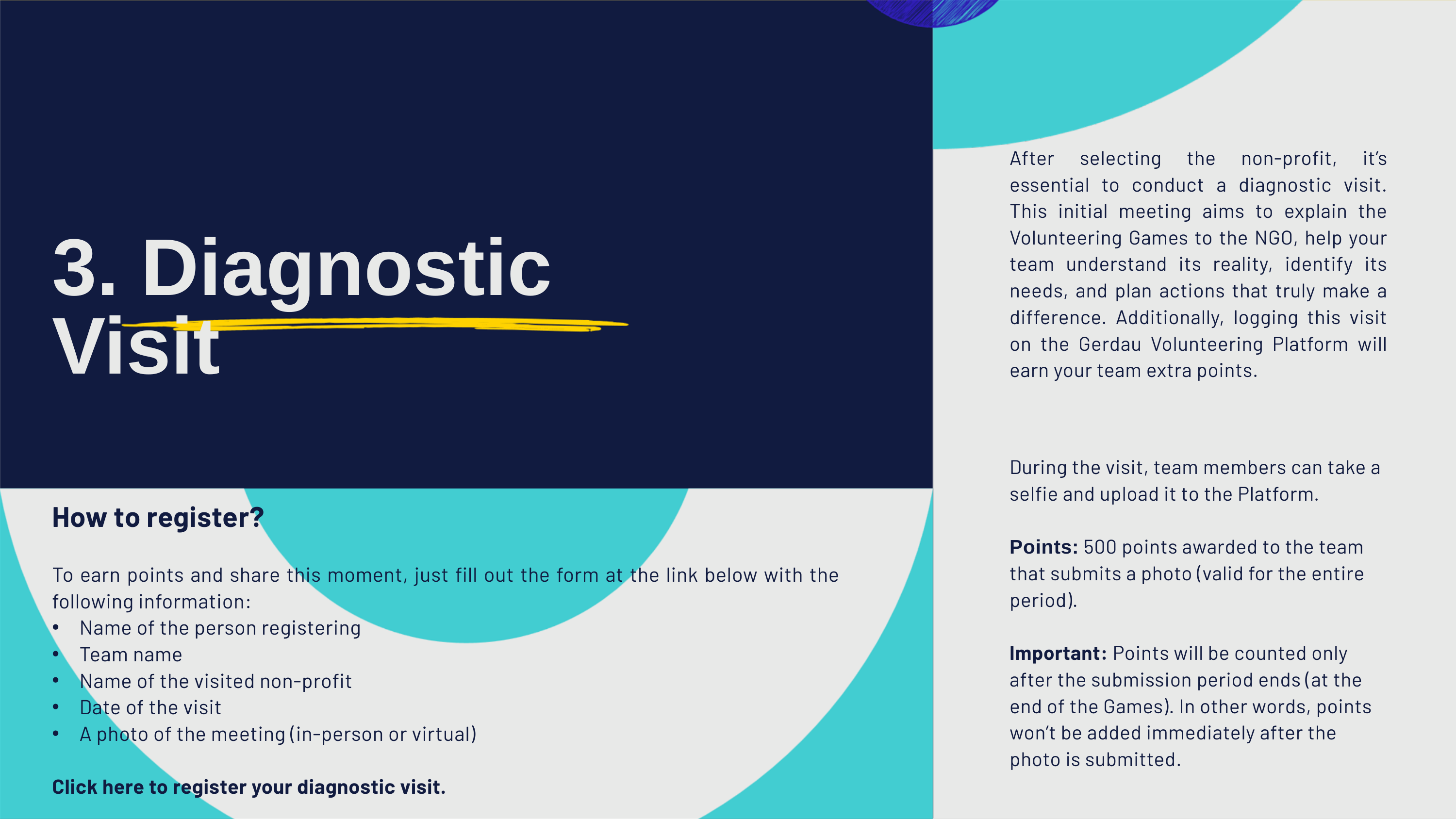

After selecting the non-profit, it’s essential to conduct a diagnostic visit. This initial meeting aims to explain the Volunteering Games to the NGO, help your team understand its reality, identify its needs, and plan actions that truly make a difference. Additionally, logging this visit on the Gerdau Volunteering Platform will earn your team extra points.
3. Diagnostic Visit
During the visit, team members can take a selfie and upload it to the Platform.
Points: 500 points awarded to the team that submits a photo (valid for the entire period).

Important: Points will be counted only after the submission period ends (at the end of the Games). In other words, points won’t be added immediately after the photo is submitted.
How to register?

To earn points and share this moment, just fill out the form at the link below with the following information:
Name of the person registering
Team name
Name of the visited non-profit
Date of the visit
A photo of the meeting (in-person or virtual)

Click here to register your diagnostic visit.